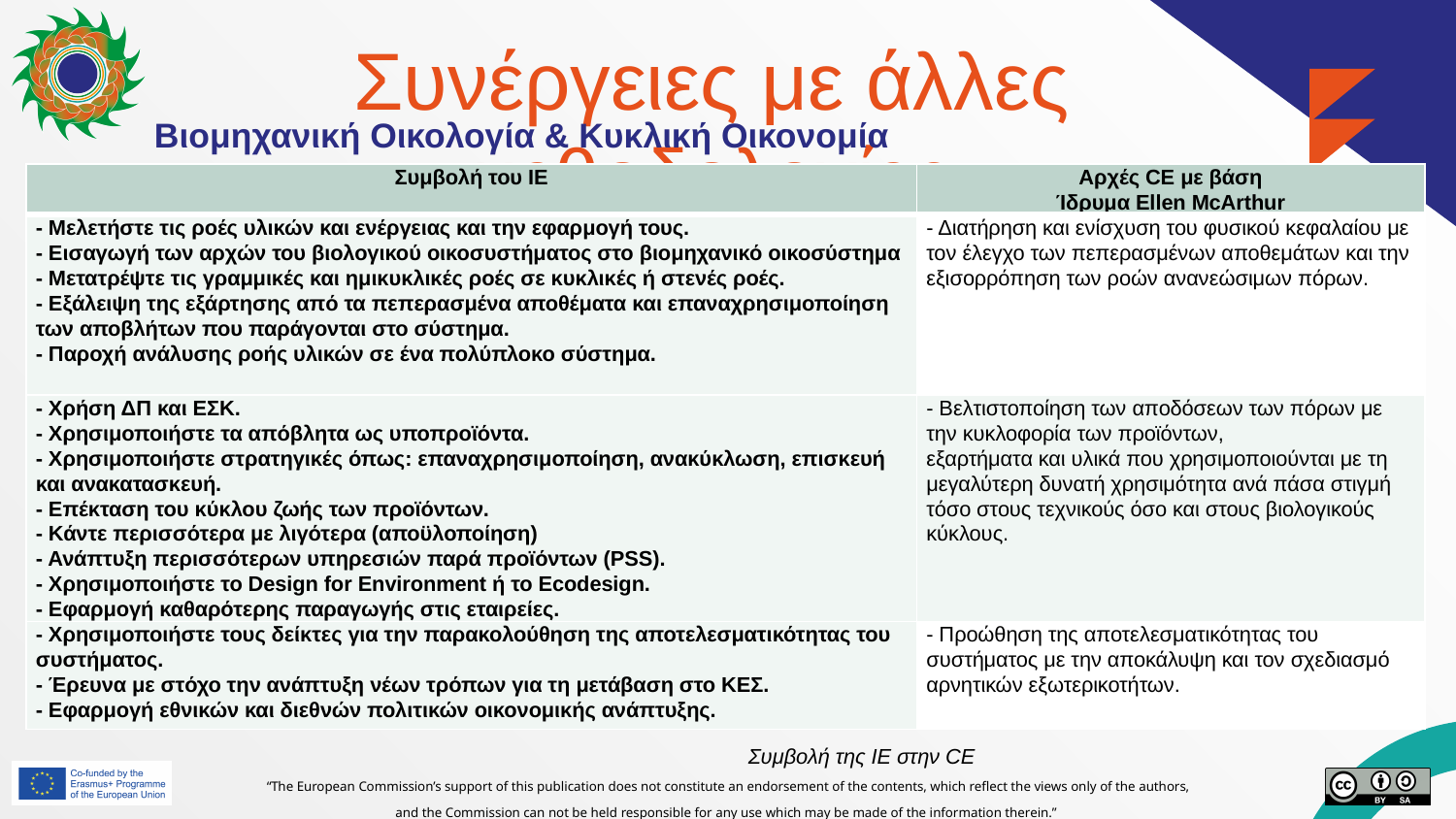

# Συνέργειες με άλλες μεθοδολογίες
Βιομηχανική Οικολογία & Κυκλική Οικονομία
| Συμβολή του IE | Αρχές CE με βάση Ίδρυμα Ellen McArthur |
| --- | --- |
| - Μελετήστε τις ροές υλικών και ενέργειας και την εφαρμογή τους. - Εισαγωγή των αρχών του βιολογικού οικοσυστήματος στο βιομηχανικό οικοσύστημα - Μετατρέψτε τις γραμμικές και ημικυκλικές ροές σε κυκλικές ή στενές ροές. - Εξάλειψη της εξάρτησης από τα πεπερασμένα αποθέματα και επαναχρησιμοποίηση των αποβλήτων που παράγονται στο σύστημα. - Παροχή ανάλυσης ροής υλικών σε ένα πολύπλοκο σύστημα. | - Διατήρηση και ενίσχυση του φυσικού κεφαλαίου με τον έλεγχο των πεπερασμένων αποθεμάτων και την εξισορρόπηση των ροών ανανεώσιμων πόρων. |
| - Χρήση ΔΠ και ΕΣΚ. - Χρησιμοποιήστε τα απόβλητα ως υποπροϊόντα. - Χρησιμοποιήστε στρατηγικές όπως: επαναχρησιμοποίηση, ανακύκλωση, επισκευή και ανακατασκευή. - Επέκταση του κύκλου ζωής των προϊόντων. - Κάντε περισσότερα με λιγότερα (αποϋλοποίηση) - Ανάπτυξη περισσότερων υπηρεσιών παρά προϊόντων (PSS). - Χρησιμοποιήστε το Design for Environment ή το Ecodesign. - Εφαρμογή καθαρότερης παραγωγής στις εταιρείες. | - Βελτιστοποίηση των αποδόσεων των πόρων με την κυκλοφορία των προϊόντων, εξαρτήματα και υλικά που χρησιμοποιούνται με τη μεγαλύτερη δυνατή χρησιμότητα ανά πάσα στιγμή τόσο στους τεχνικούς όσο και στους βιολογικούς κύκλους. |
| - Χρησιμοποιήστε τους δείκτες για την παρακολούθηση της αποτελεσματικότητας του συστήματος. - Έρευνα με στόχο την ανάπτυξη νέων τρόπων για τη μετάβαση στο ΚΕΣ. - Εφαρμογή εθνικών και διεθνών πολιτικών οικονομικής ανάπτυξης. | - Προώθηση της αποτελεσματικότητας του συστήματος με την αποκάλυψη και τον σχεδιασμό αρνητικών εξωτερικοτήτων. |
Συμβολή της IE στην CE